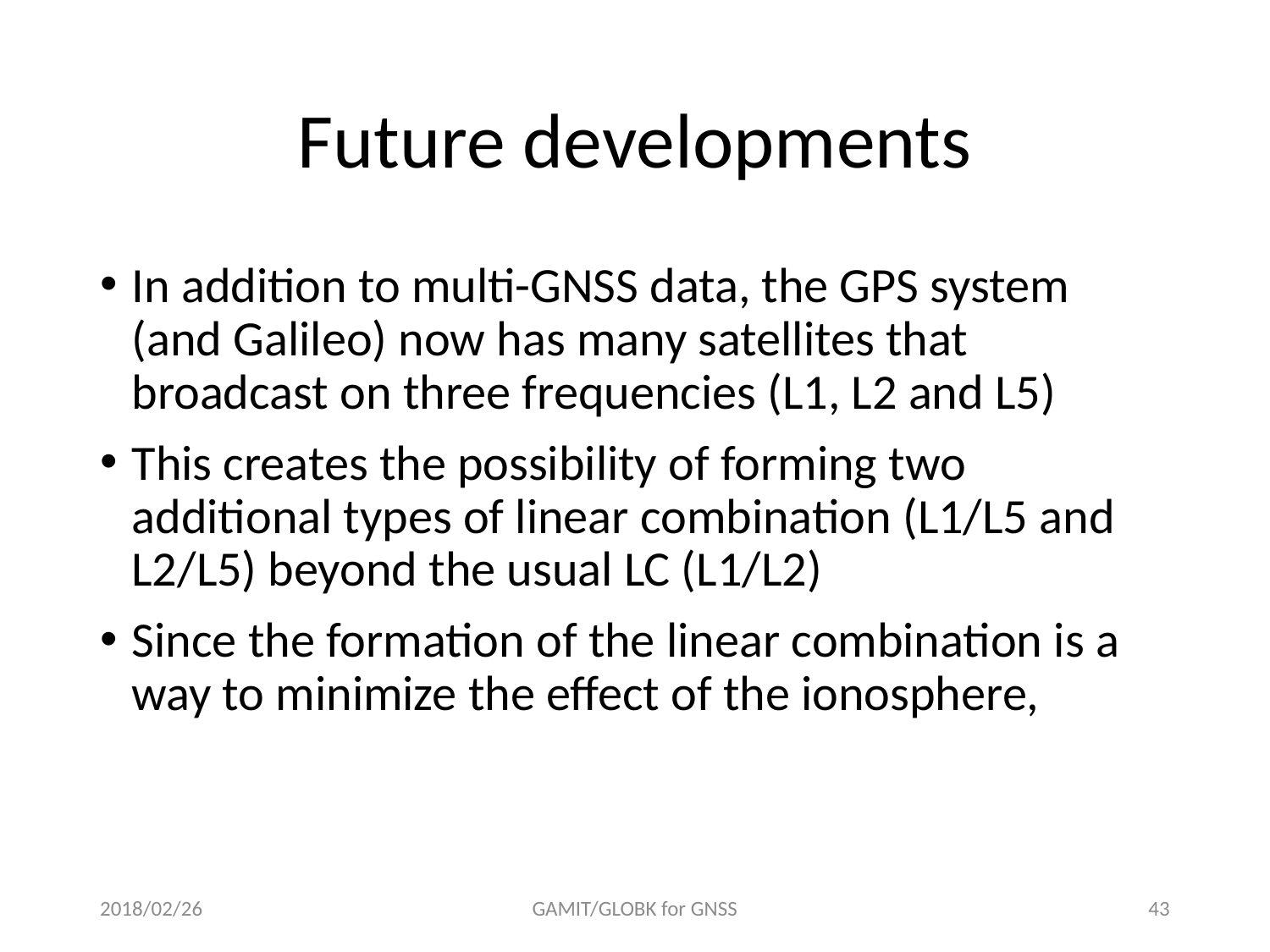

# Future developments
In addition to multi-GNSS data, the GPS system (and Galileo) now has many satellites that broadcast on three frequencies (L1, L2 and L5)
This creates the possibility of forming two additional types of linear combination (L1/L5 and L2/L5) beyond the usual LC (L1/L2)
Since the formation of the linear combination is a way to minimize the effect of the ionosphere,
2018/02/26
GAMIT/GLOBK for GNSS
43